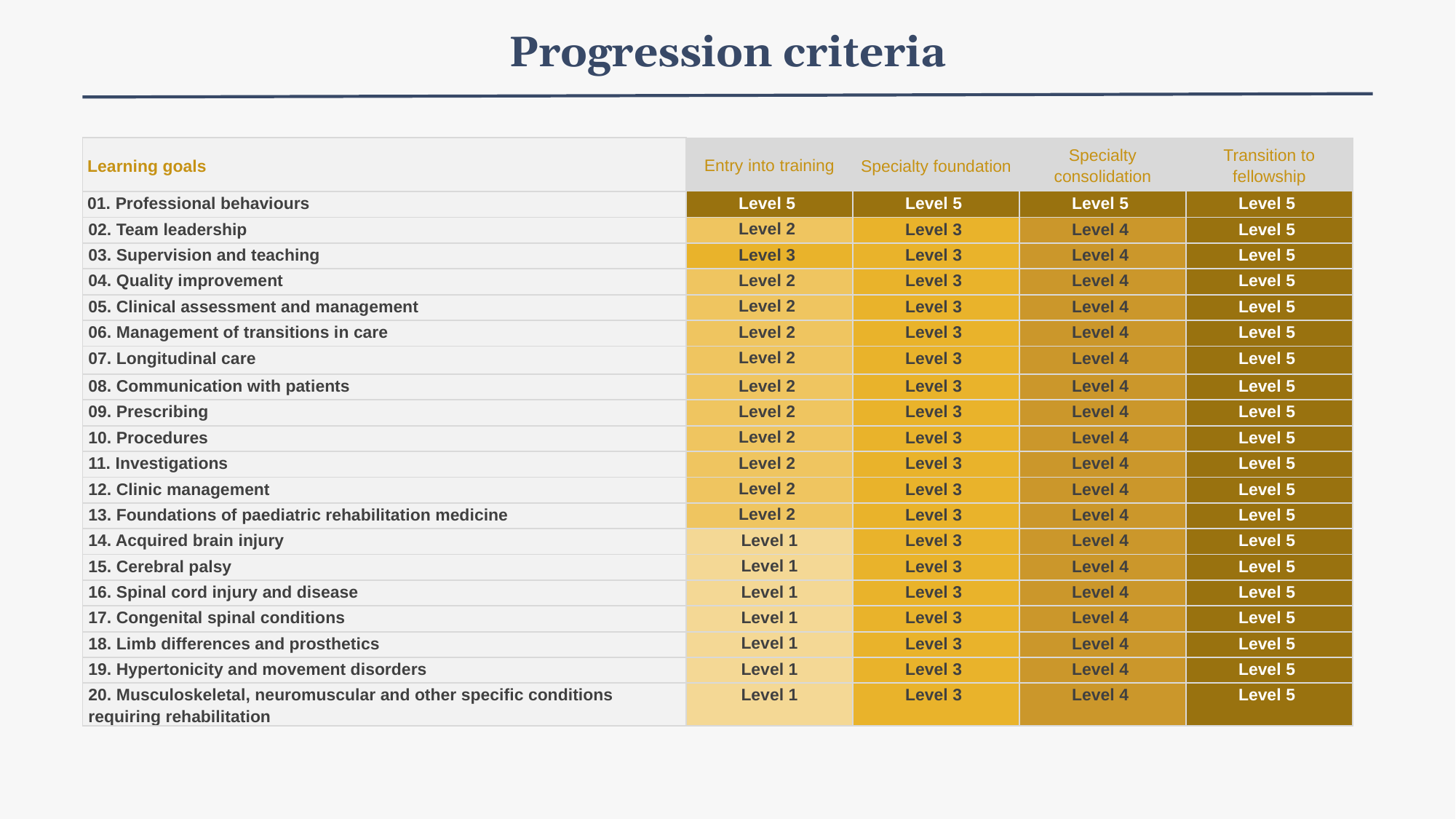

Progression criteria

| Learning goals | Entry into training | Specialty foundation | Specialty consolidation | Transition to fellowship |
| --- | --- | --- | --- | --- |
| 01. Professional behaviours | Level 5 | Level 5 | Level 5 | Level 5 |
| 02. Team leadership | Level 2 | Level 3 | Level 4 | Level 5 |
| 03. Supervision and teaching | Level 3 | Level 3 | Level 4 | Level 5 |
| 04. Quality improvement | Level 2 | Level 3 | Level 4 | Level 5 |
| 05. Clinical assessment and management | Level 2 | Level 3 | Level 4 | Level 5 |
| 06. Management of transitions in care | Level 2 | Level 3 | Level 4 | Level 5 |
| 07. Longitudinal care | Level 2 | Level 3 | Level 4 | Level 5 |
| 08. Communication with patients | Level 2 | Level 3 | Level 4 | Level 5 |
| 09. Prescribing | Level 2 | Level 3 | Level 4 | Level 5 |
| 10. Procedures | Level 2 | Level 3 | Level 4 | Level 5 |
| 11. Investigations | Level 2 | Level 3 | Level 4 | Level 5 |
| 12. Clinic management | Level 2 | Level 3 | Level 4 | Level 5 |
| 13. Foundations of paediatric rehabilitation medicine | Level 2 | Level 3 | Level 4 | Level 5 |
| 14. Acquired brain injury | Level 1 | Level 3 | Level 4 | Level 5 |
| 15. Cerebral palsy | Level 1 | Level 3 | Level 4 | Level 5 |
| 16. Spinal cord injury and disease | Level 1 | Level 3 | Level 4 | Level 5 |
| 17. Congenital spinal conditions | Level 1 | Level 3 | Level 4 | Level 5 |
| 18. Limb differences and prosthetics | Level 1 | Level 3 | Level 4 | Level 5 |
| 19. Hypertonicity and movement disorders | Level 1 | Level 3 | Level 4 | Level 5 |
| 20. Musculoskeletal, neuromuscular and other specific conditions requiring rehabilitation | Level 1 | Level 3 | Level 4 | Level 5 |